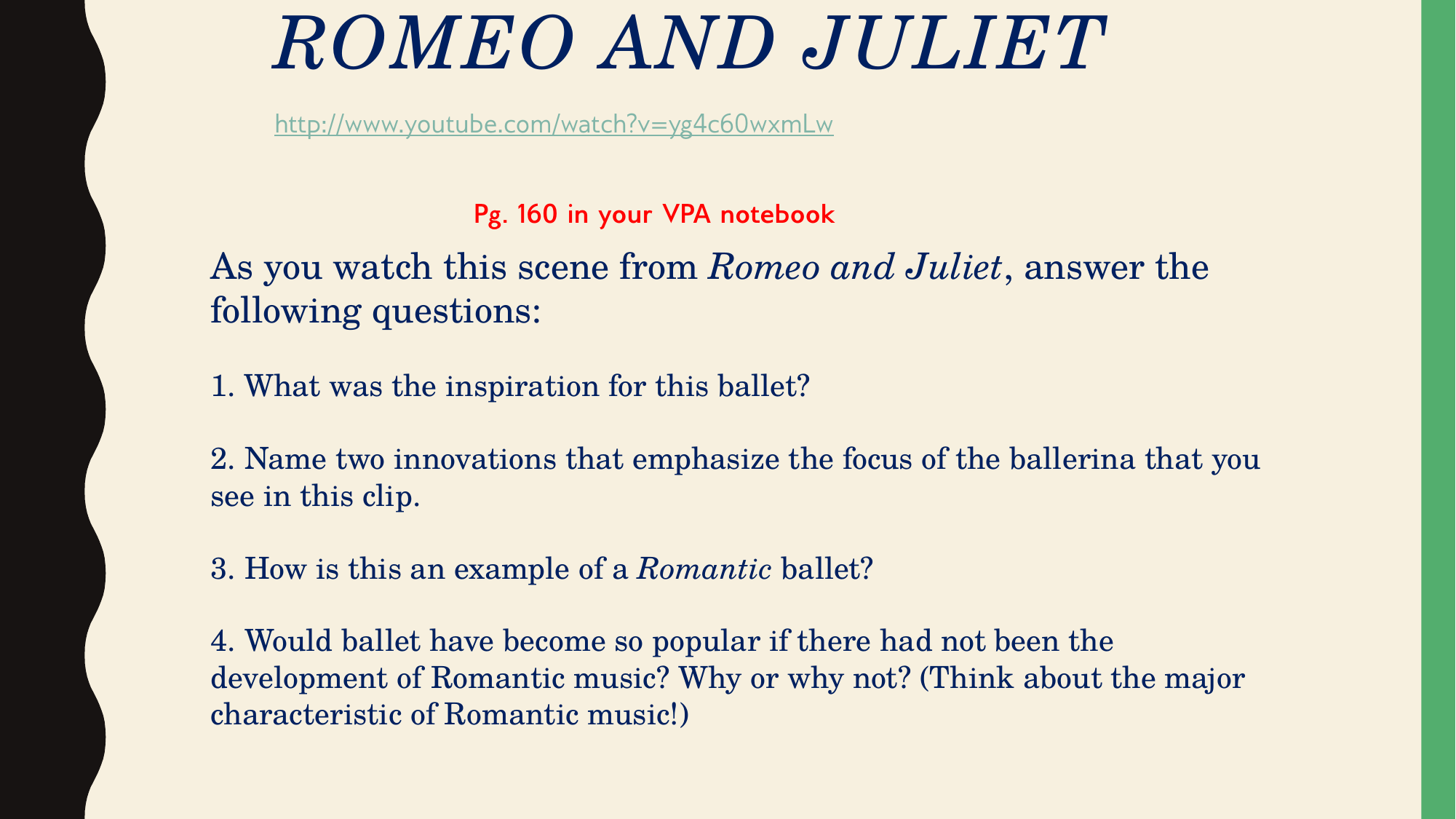

# Romeo and Juliet
http://www.youtube.com/watch?v=yg4c60wxmLw

Pg. 160 in your VPA notebook
As you watch this scene from Romeo and Juliet, answer the following questions:

1. What was the inspiration for this ballet?

2. Name two innovations that emphasize the focus of the ballerina that you see in this clip.

3. How is this an example of a Romantic ballet?

4. Would ballet have become so popular if there had not been the development of Romantic music? Why or why not? (Think about the major characteristic of Romantic music!)